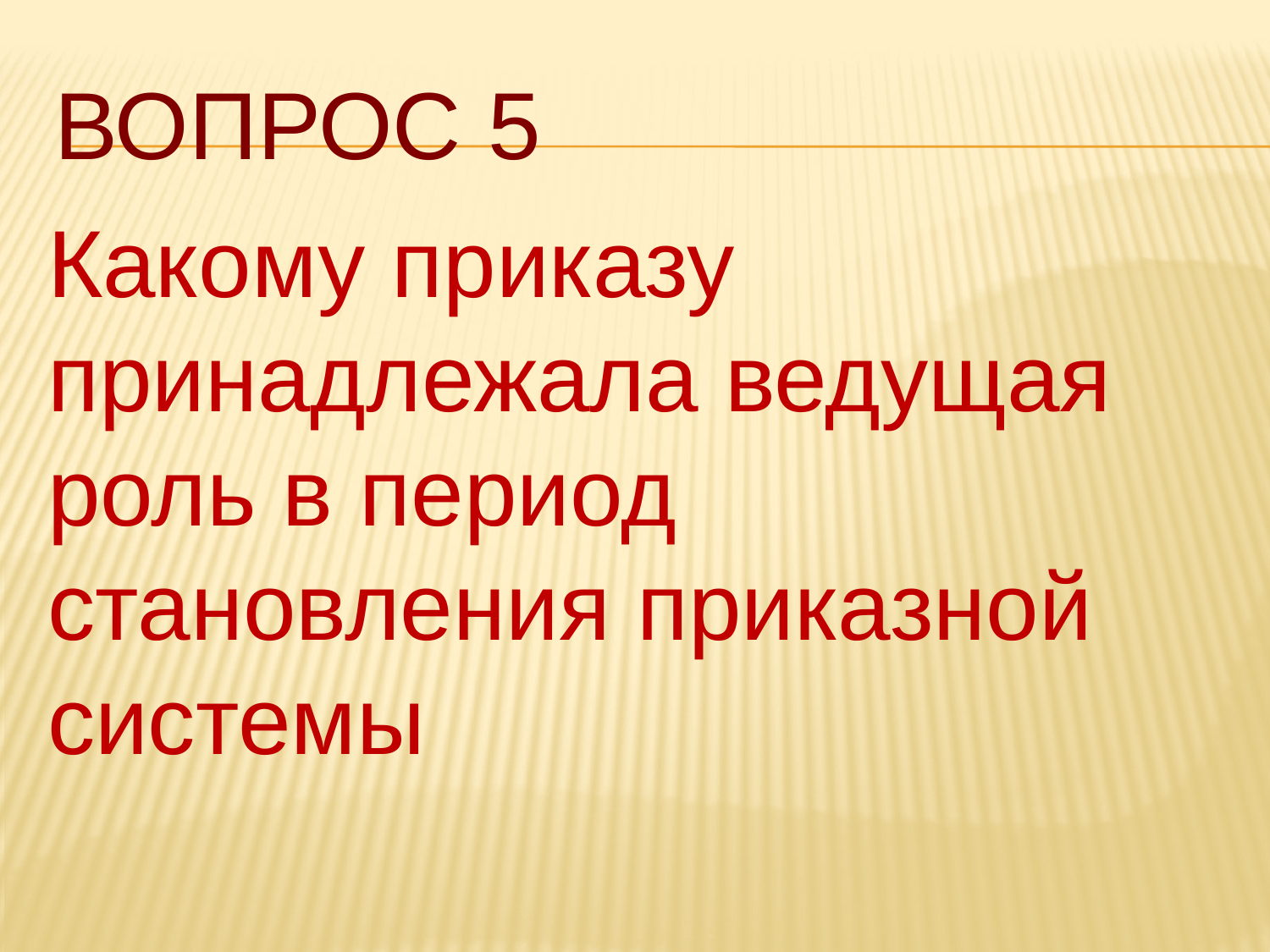

# Вопрос 5
Какому приказу принадлежала ведущая роль в период становления приказной системы